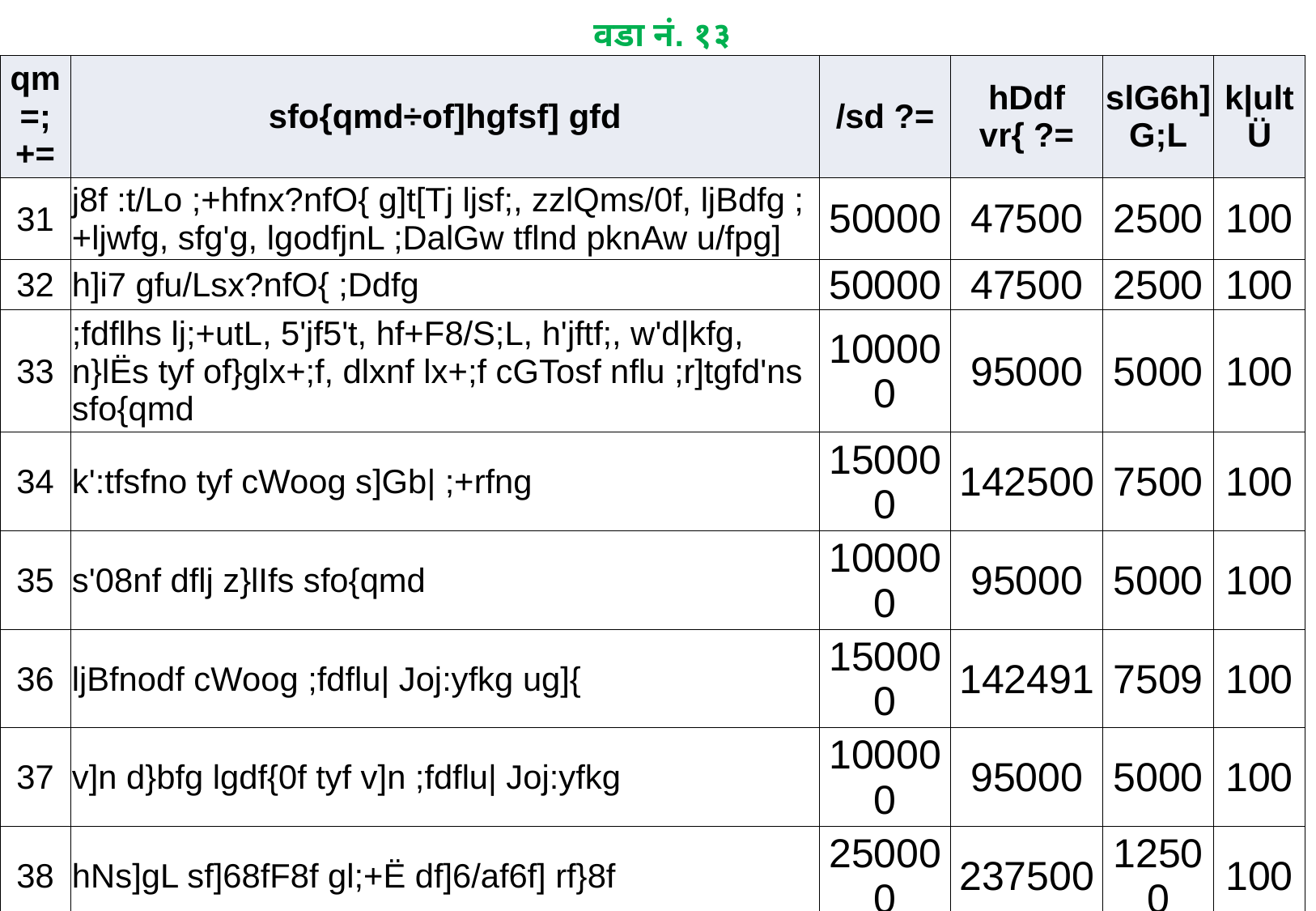

वडा नं. १३
| qm=;+= | sfo{qmd÷of]hgfsf] gfd | /sd ?= | hDdf vr{ ?= | slG6h]G;L | k|ult Ü |
| --- | --- | --- | --- | --- | --- |
| 31 | j8f :t/Lo ;+hfnx?nfO{ g]t[Tj ljsf;, zzlQms/0f, ljBdfg ;+ljwfg, sfg'g, lgodfjnL ;DalGw tflnd pknAw u/fpg] | 50000 | 47500 | 2500 | 100 |
| 32 | h]i7 gfu/Lsx?nfO{ ;Ddfg | 50000 | 47500 | 2500 | 100 |
| 33 | ;fdflhs lj;+utL, 5'jf5't, hf+F8/S;L, h'jftf;, w'd|kfg, n}lËs tyf of}glx+;f, dlxnf lx+;f cGTosf nflu ;r]tgfd'ns sfo{qmd | 100000 | 95000 | 5000 | 100 |
| 34 | k':tfsfno tyf cWoog s]Gb| ;+rfng | 150000 | 142500 | 7500 | 100 |
| 35 | s'08nf dflj z}lIfs sfo{qmd | 100000 | 95000 | 5000 | 100 |
| 36 | ljBfnodf cWoog ;fdflu| Joj:yfkg ug]{ | 150000 | 142491 | 7509 | 100 |
| 37 | v]n d}bfg lgdf{0f tyf v]n ;fdflu| Joj:yfkg | 100000 | 95000 | 5000 | 100 |
| 38 | hNs]gL sf]68fF8f gl;+Ë df]6/af6f] rf}8f | 250000 | 237500 | 12500 | 100 |
| 39 | kmf]xf]/ kmfNg] efF8fx? /fVg] | 30000 | 30000 | 0 | 100 |
| 40 | :jf:Yo :jod;]ljsf x?sf] nflu ;xof]u | 50000 | 50000 | 0 | 100 |
| 41 | s'kf]lift jfnjflnsfx?sf] nflu kf]if0f | 10000 | 10000 | 0 | 100 |
| 42 | ue{jtL dlxnf tyf cfdf -;'gf}nf xhf/ lbg\_ x?sf] nflu kf]if0f | 25000 | 25000 | 0 | 100 |
| 43 | ;8ssf] bfof+ afof+, ljBfno xl/ofnL kjb{g | 30000 | 28500 | 1500 | 100 |
| 44 | klx/f] lgoGq0fsf] nflu Uofljog jfn tyf r]s 8\ofd lgdf{0f ug]{ | 200000 | 142500 | 57500 | 100 |
| 45 | k|fylds pkrf/ ls6 jS; /fVg] | 30000 | 27500 | 2500 | 100 |